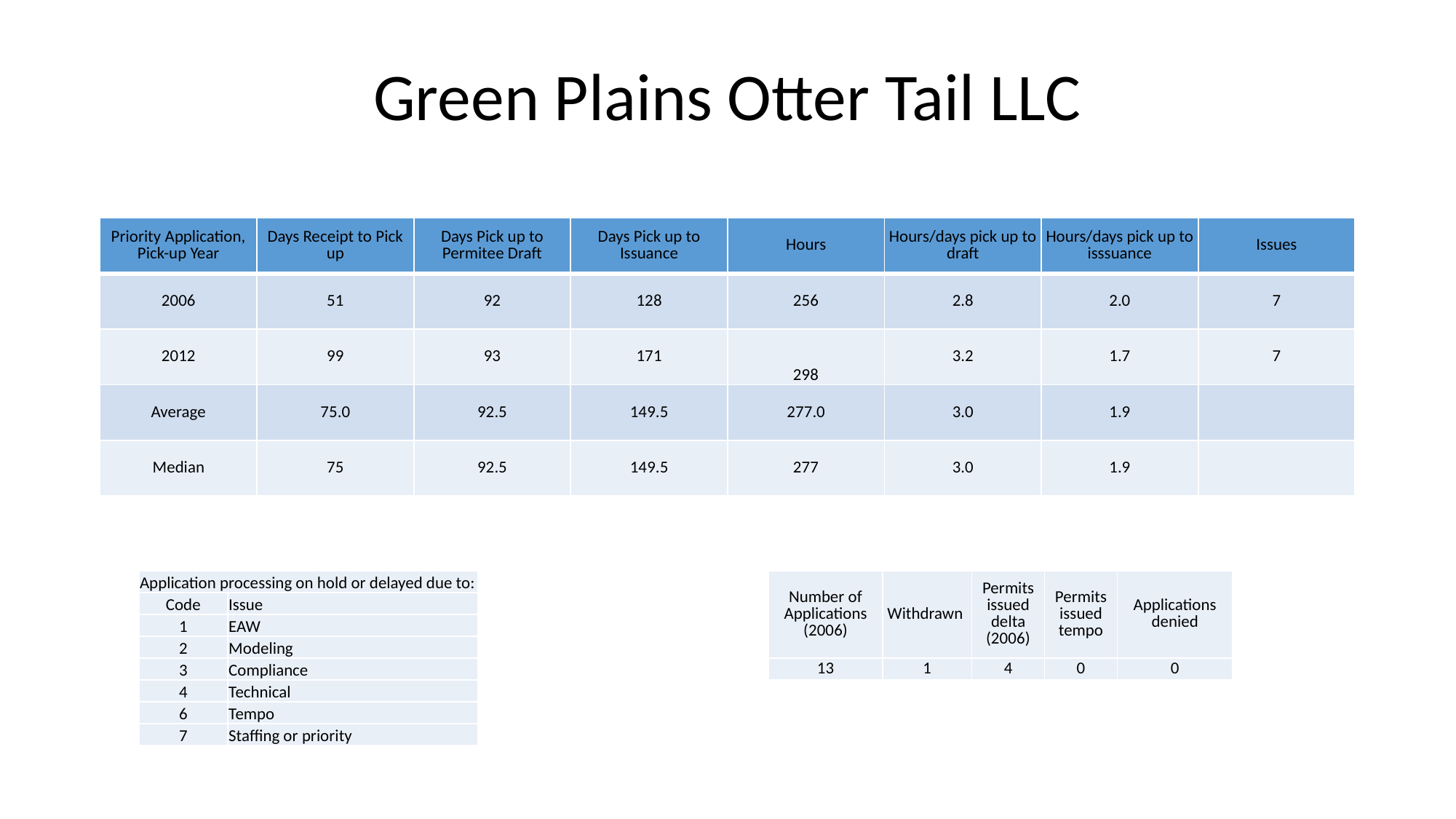

# Green Plains Otter Tail LLC
| Priority Application, Pick-up Year | Days Receipt to Pick up | Days Pick up to Permitee Draft | Days Pick up to Issuance | Hours | Hours/days pick up to draft | Hours/days pick up to isssuance | Issues |
| --- | --- | --- | --- | --- | --- | --- | --- |
| 2006 | 51 | 92 | 128 | 256 | 2.8 | 2.0 | 7 |
| 2012 | 99 | 93 | 171 | 298 | 3.2 | 1.7 | 7 |
| Average | 75.0 | 92.5 | 149.5 | 277.0 | 3.0 | 1.9 |  |
| Median | 75 | 92.5 | 149.5 | 277 | 3.0 | 1.9 |  |
| Application processing on hold or delayed due to: |  |
| --- | --- |
| Code | Issue |
| 1 | EAW |
| 2 | Modeling |
| 3 | Compliance |
| 4 | Technical |
| 6 | Tempo |
| 7 | Staffing or priority |
| Number of Applications (2006) | Withdrawn | Permits issued delta (2006) | Permits issued tempo | Applications denied |
| --- | --- | --- | --- | --- |
| 13 | 1 | 4 | 0 | 0 |